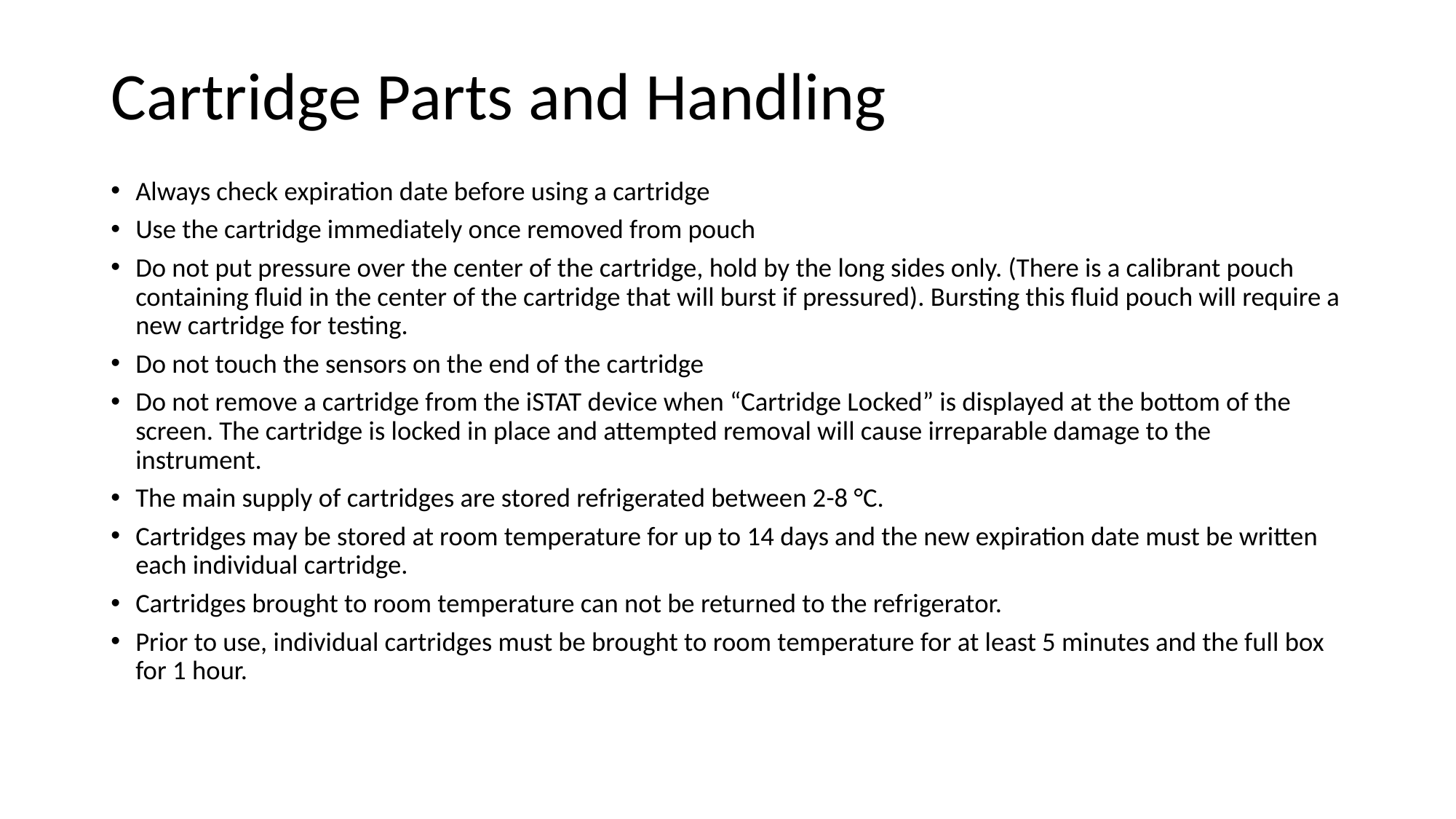

# Cartridge Parts and Handling
Always check expiration date before using a cartridge
Use the cartridge immediately once removed from pouch
Do not put pressure over the center of the cartridge, hold by the long sides only. (There is a calibrant pouch containing fluid in the center of the cartridge that will burst if pressured). Bursting this fluid pouch will require a new cartridge for testing.
Do not touch the sensors on the end of the cartridge
Do not remove a cartridge from the iSTAT device when “Cartridge Locked” is displayed at the bottom of the screen. The cartridge is locked in place and attempted removal will cause irreparable damage to the instrument.
The main supply of cartridges are stored refrigerated between 2-8 °C.
Cartridges may be stored at room temperature for up to 14 days and the new expiration date must be written each individual cartridge.
Cartridges brought to room temperature can not be returned to the refrigerator.
Prior to use, individual cartridges must be brought to room temperature for at least 5 minutes and the full box for 1 hour.